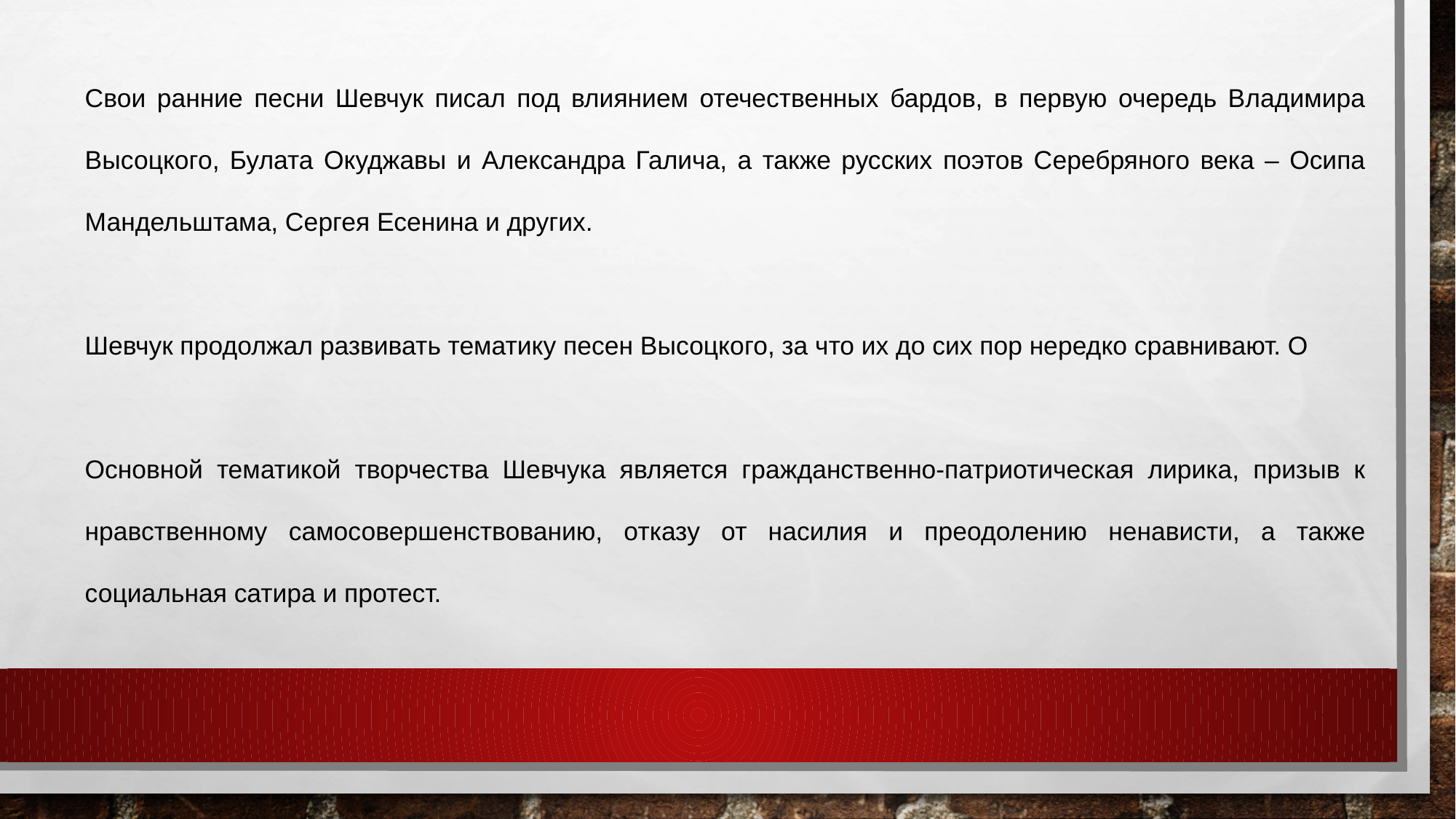

Свои ранние песни Шевчук писал под влиянием отечественных бардов, в первую очередь Владимира Высоцкого, Булата Окуджавы и Александра Галича, а также русских поэтов Серебряного века – Осипа Мандельштама, Сергея Есенина и других.

Шевчук продолжал развивать тематику песен Высоцкого, за что их до сих пор нередко сравнивают. О

Основной тематикой творчества Шевчука является гражданственно-патриотическая лирика, призыв к нравственному самосовершенствованию, отказу от насилия и преодолению ненависти, а также социальная сатира и протест.